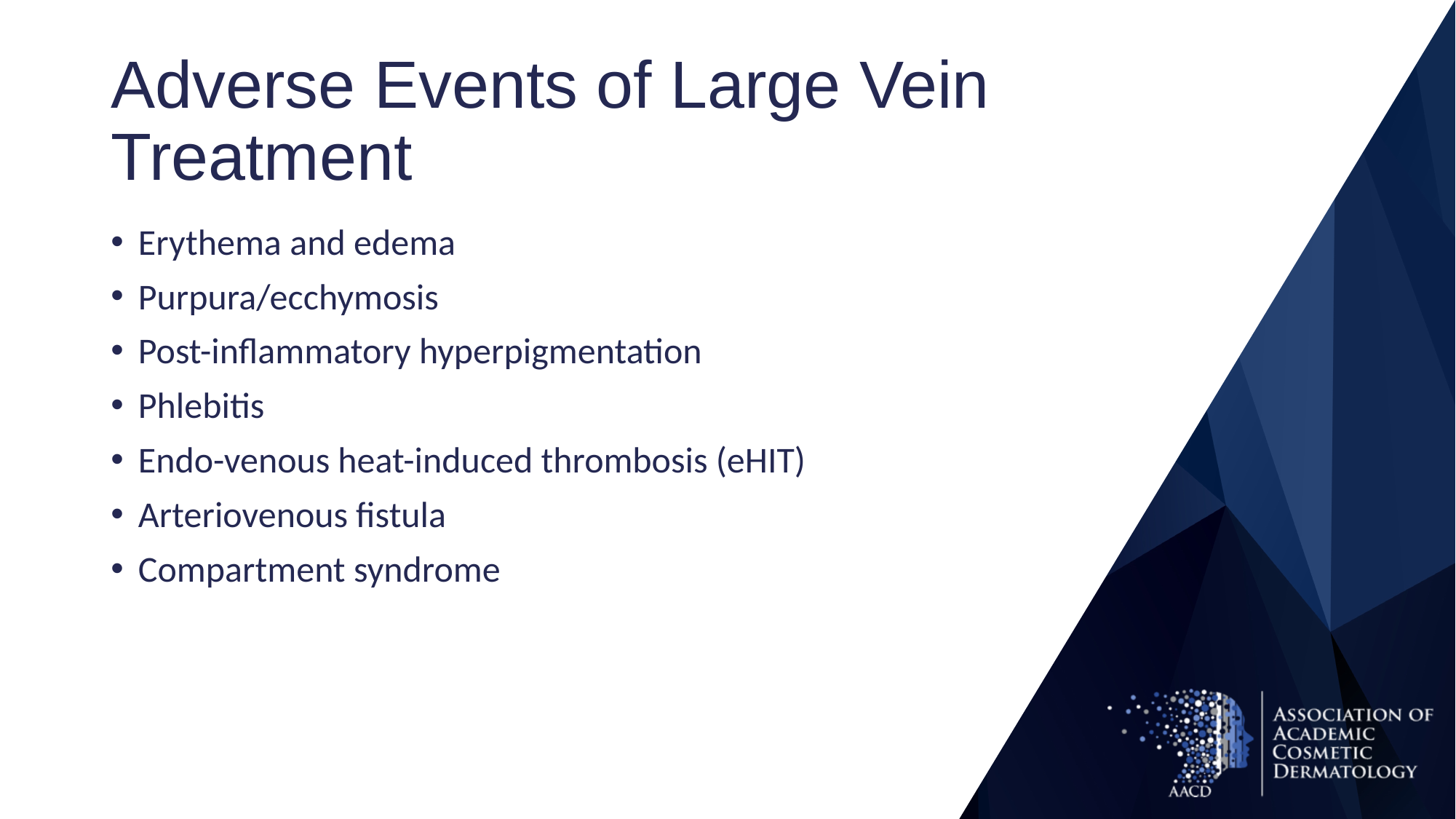

# Adverse Events of Large Vein Treatment
Erythema and edema
Purpura/ecchymosis
Post-inflammatory hyperpigmentation
Phlebitis
Endo-venous heat-induced thrombosis (eHIT)
Arteriovenous fistula
Compartment syndrome